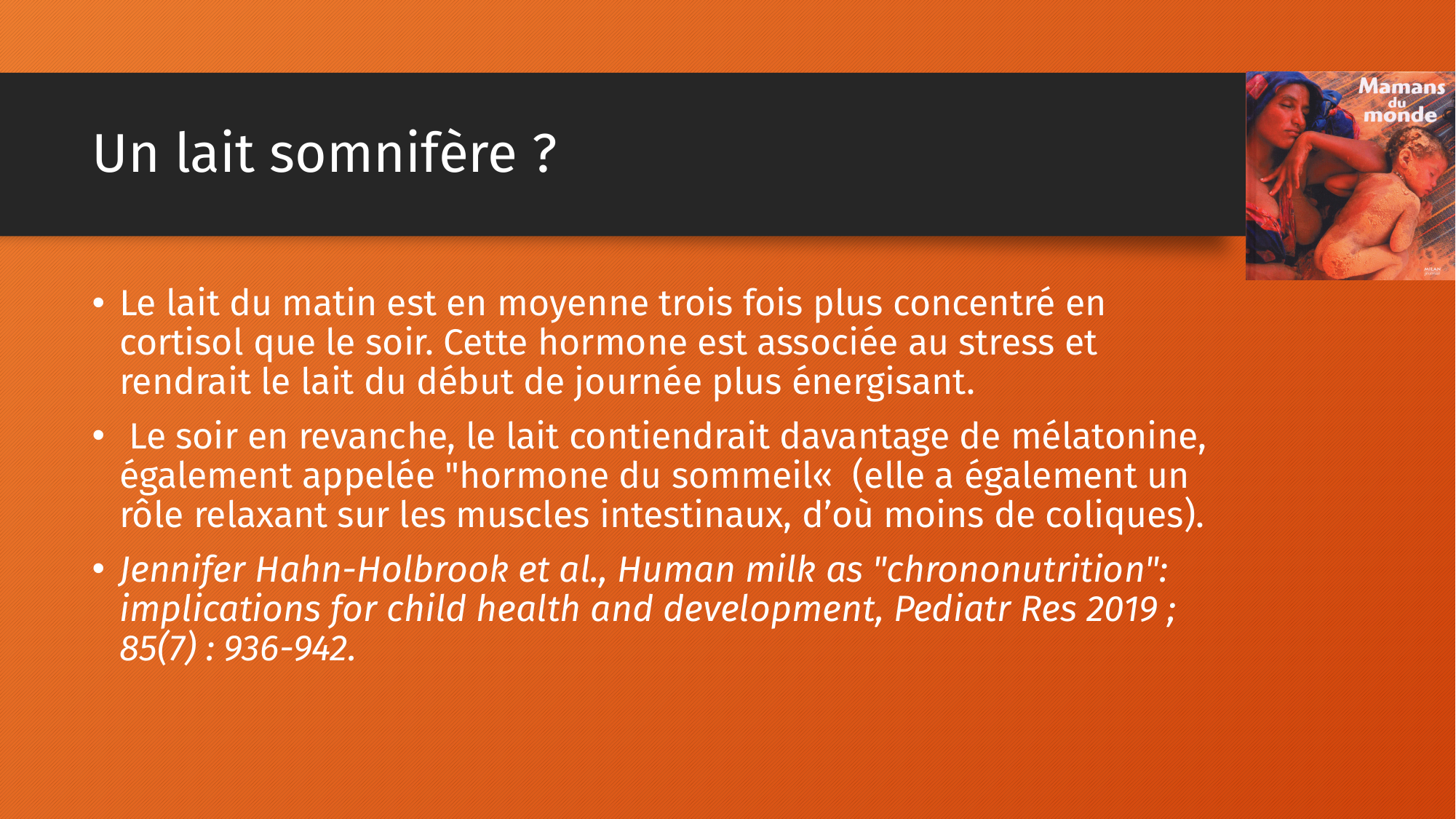

# Un lait somnifère ?
Le lait du matin est en moyenne trois fois plus concentré en cortisol que le soir. Cette hormone est associée au stress et rendrait le lait du début de journée plus énergisant.
 Le soir en revanche, le lait contiendrait davantage de mélatonine, également appelée "hormone du sommeil«  (elle a également un rôle relaxant sur les muscles intestinaux, d’où moins de coliques).
Jennifer Hahn-Holbrook et al., Human milk as "chrononutrition": implications for child health and development, Pediatr Res 2019 ; 85(7) : 936-942.